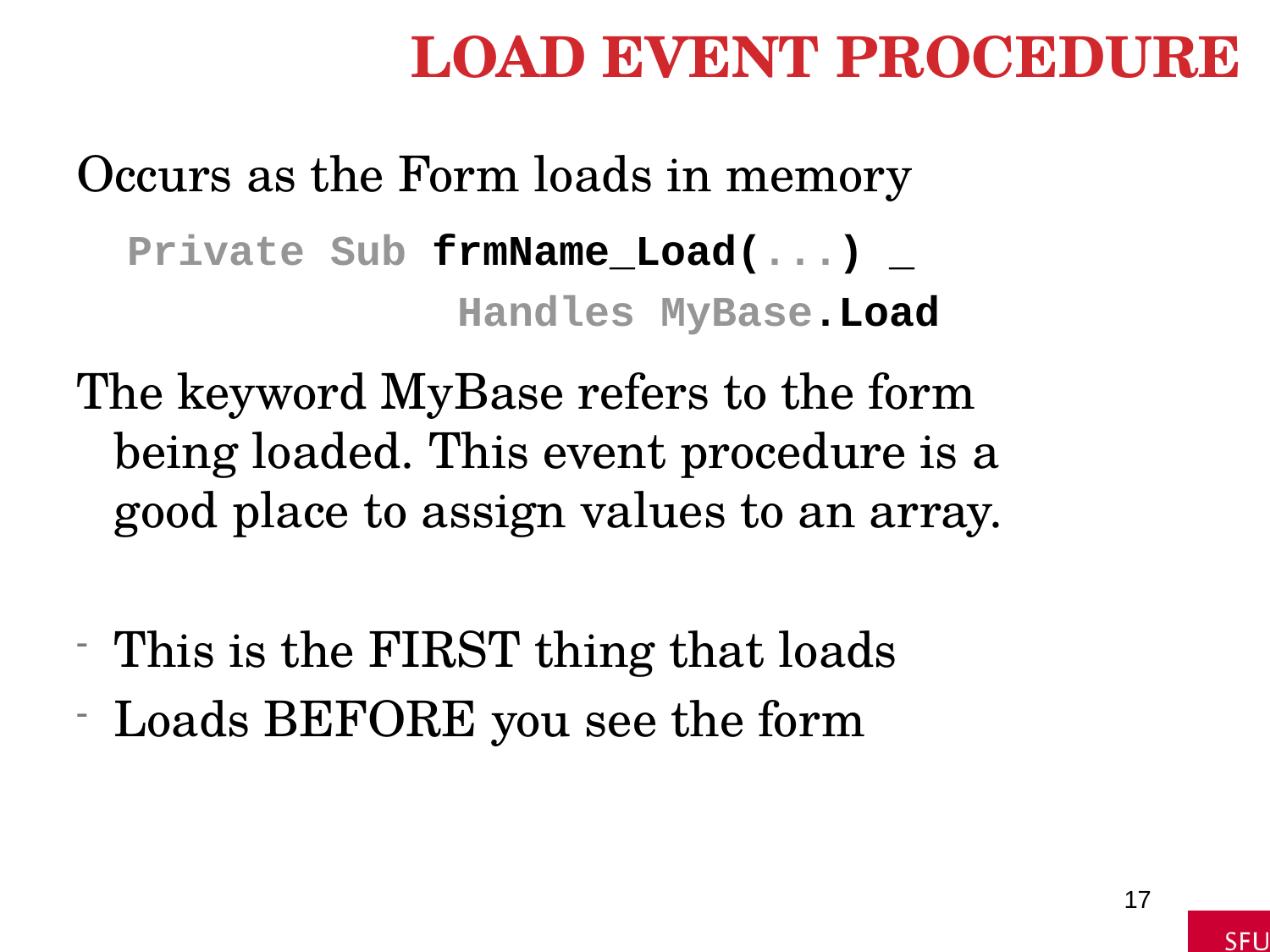

# Load Event Procedure
Occurs as the Form loads in memory
  Private Sub frmName_Load(...) _
               Handles MyBase.Load
The keyword MyBase refers to the form being loaded. This event procedure is a good place to assign values to an array.

This is the FIRST thing that loads
Loads BEFORE you see the form
17